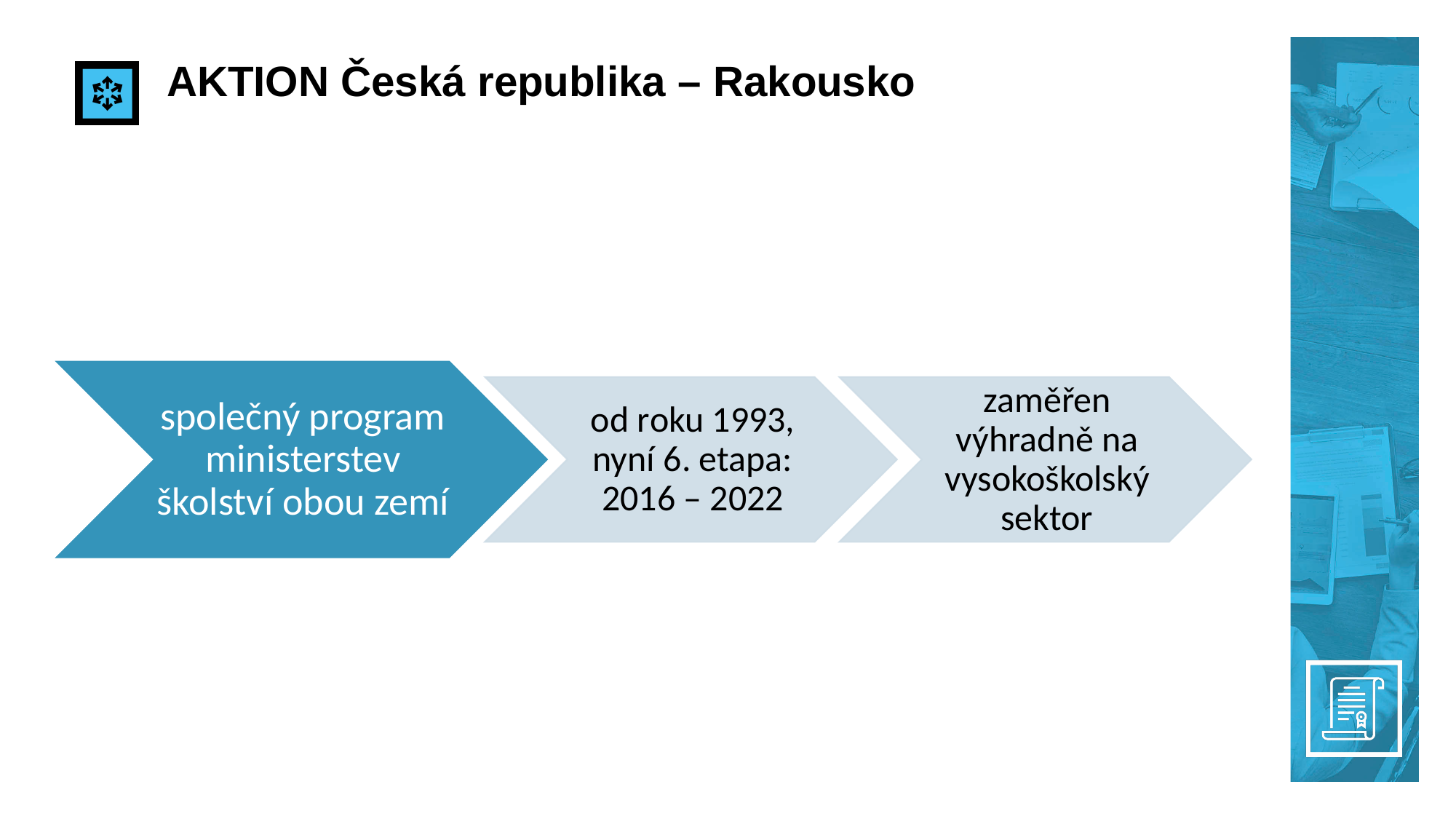

# AKTION Česká republika – Rakousko
společný program ministerstev školství obou zemí
od roku 1993, nyní 6. etapa: 2016 – 2022
zaměřen výhradně na vysokoškolský sektor